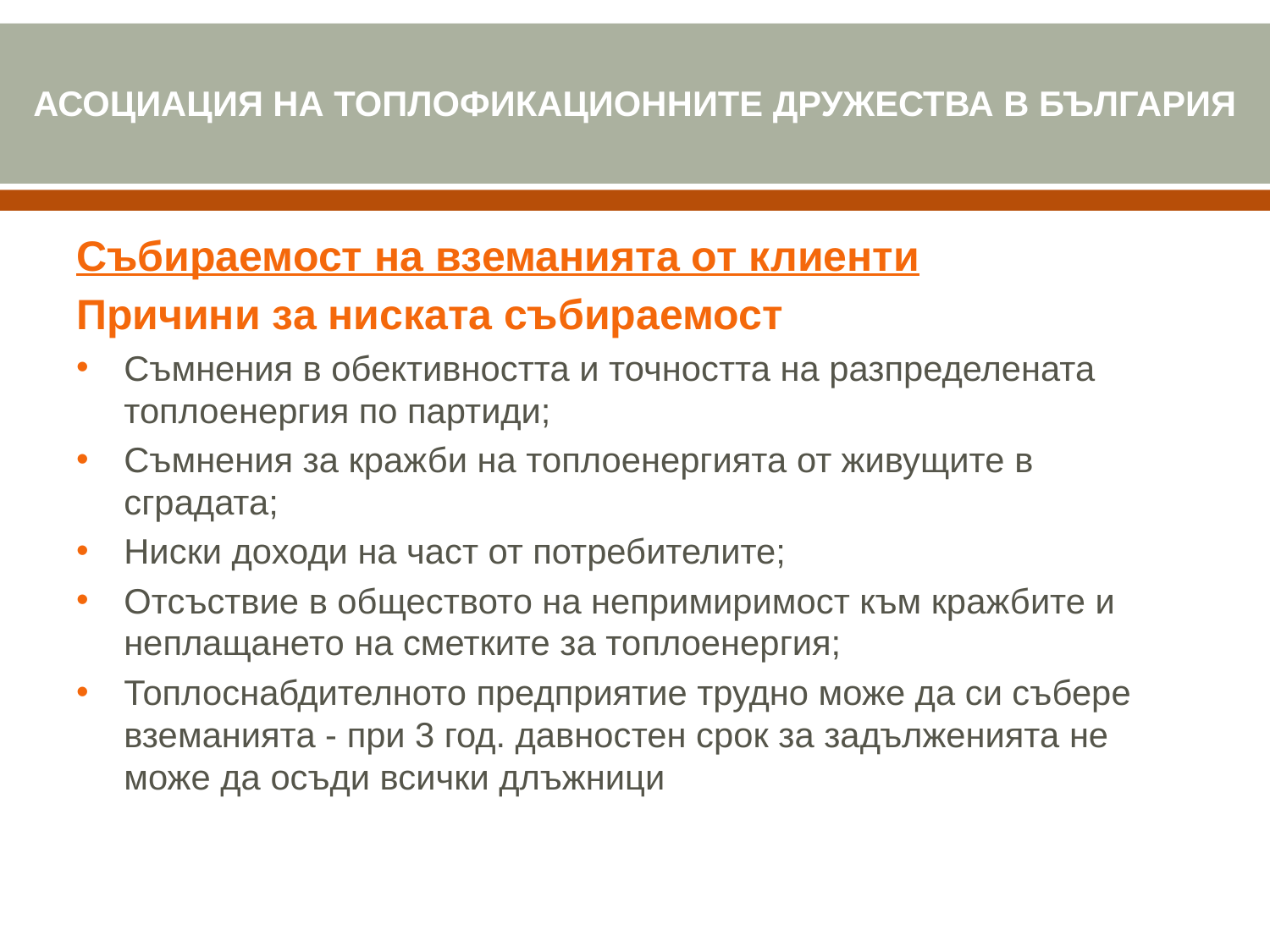

# АСОЦИАЦИЯ НА ТОПЛОФИКАЦИОННИТЕ ДРУЖЕСТВА В БЪЛГАРИЯ
Събираемост на вземанията от клиенти
Причини за ниската събираемост
Съмнения в обективността и точността на разпределената топлоенергия по партиди;
Съмнения за кражби на топлоенергията от живущите в сградата;
Ниски доходи на част от потребителите;
Отсъствие в обществото на непримиримост към кражбите и неплащането на сметките за топлоенергия;
Топлоснабдителното предприятие трудно може да си събере вземанията - при 3 год. давностен срок за задълженията не може да осъди всички длъжници